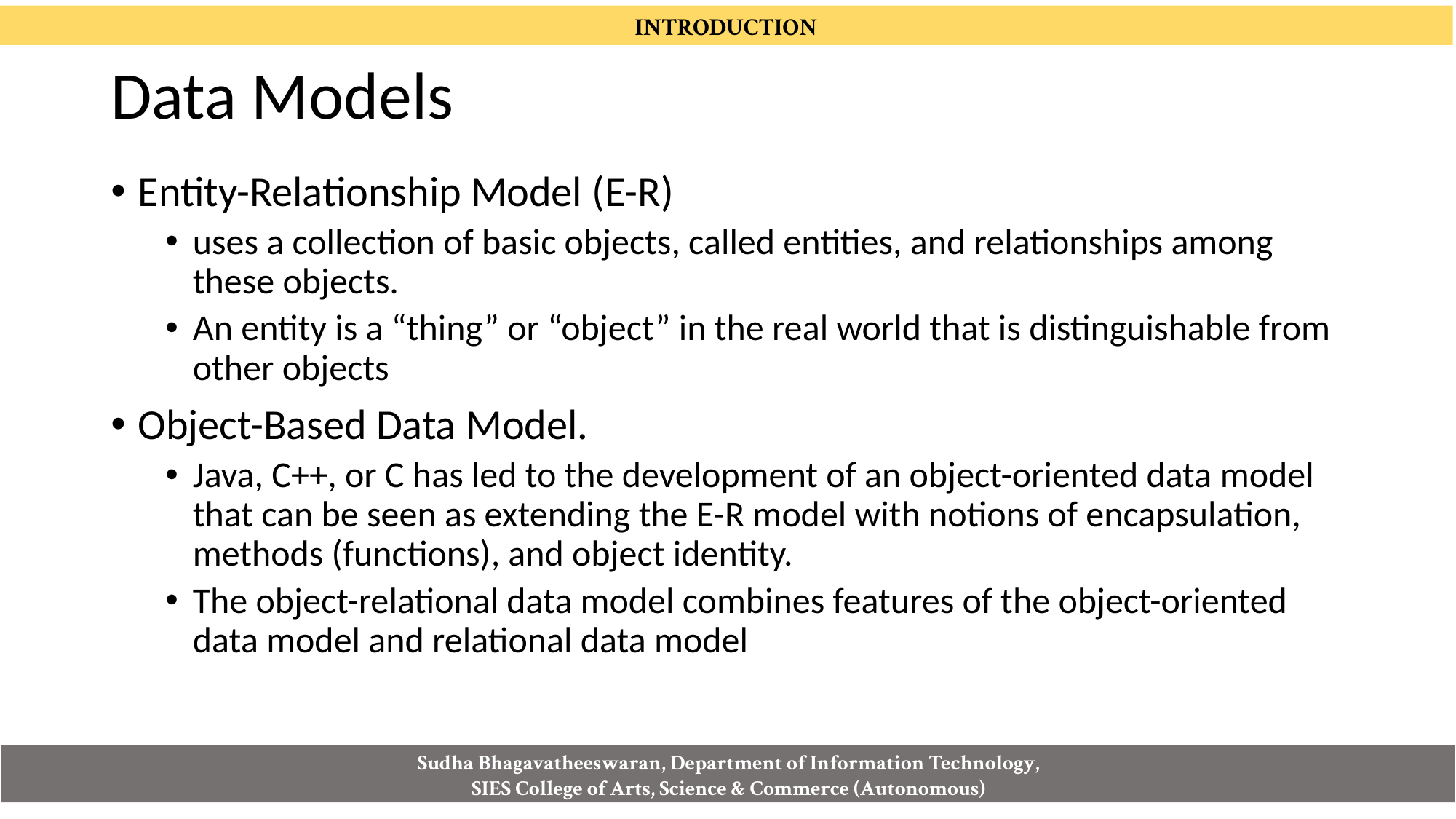

INTRODUCTION
# Data Models
Entity-Relationship Model (E-R)
uses a collection of basic objects, called entities, and relationships among these objects.
An entity is a “thing” or “object” in the real world that is distinguishable from other objects
Object-Based Data Model.
Java, C++, or C has led to the development of an object-oriented data model that can be seen as extending the E-R model with notions of encapsulation, methods (functions), and object identity.
The object-relational data model combines features of the object-oriented data model and relational data model
Sudha Bhagavatheeswaran, Department of Information Technology,
SIES College of Arts, Science & Commerce (Autonomous)